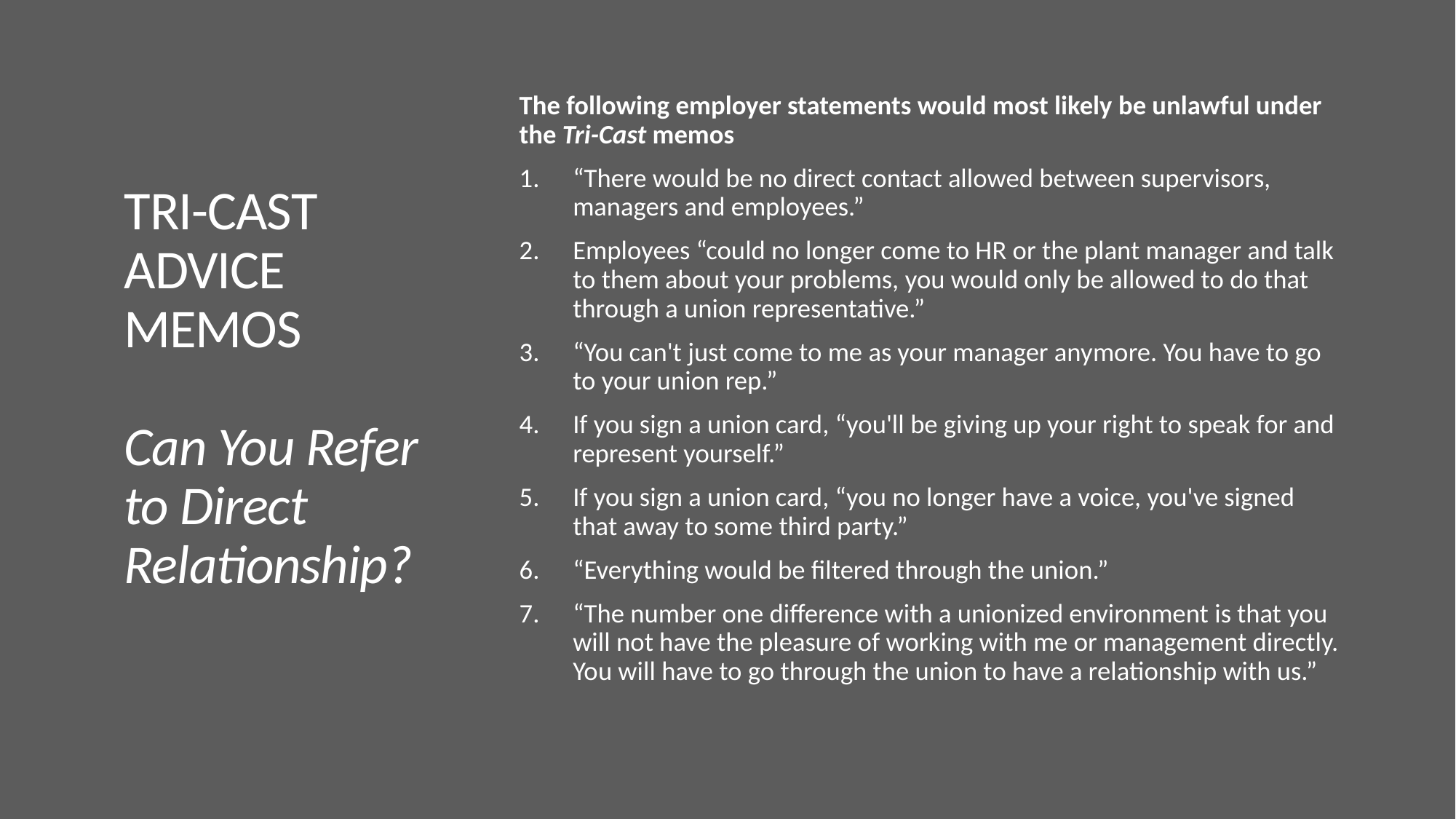

# TRI-CAST ADVICE MEMOS Can You Refer to Direct Relationship?
The following employer statements would most likely be unlawful under the Tri-Cast memos
“There would be no direct contact allowed between supervisors, managers and employees.”
Employees “could no longer come to HR or the plant manager and talk to them about your problems, you would only be allowed to do that through a union representative.”
“You can't just come to me as your manager anymore. You have to go to your union rep.”
If you sign a union card, “you'll be giving up your right to speak for and represent yourself.”
If you sign a union card, “you no longer have a voice, you've signed that away to some third party.”
“Everything would be filtered through the union.”
“The number one difference with a unionized environment is that you will not have the pleasure of working with me or management directly. You will have to go through the union to have a relationship with us.”